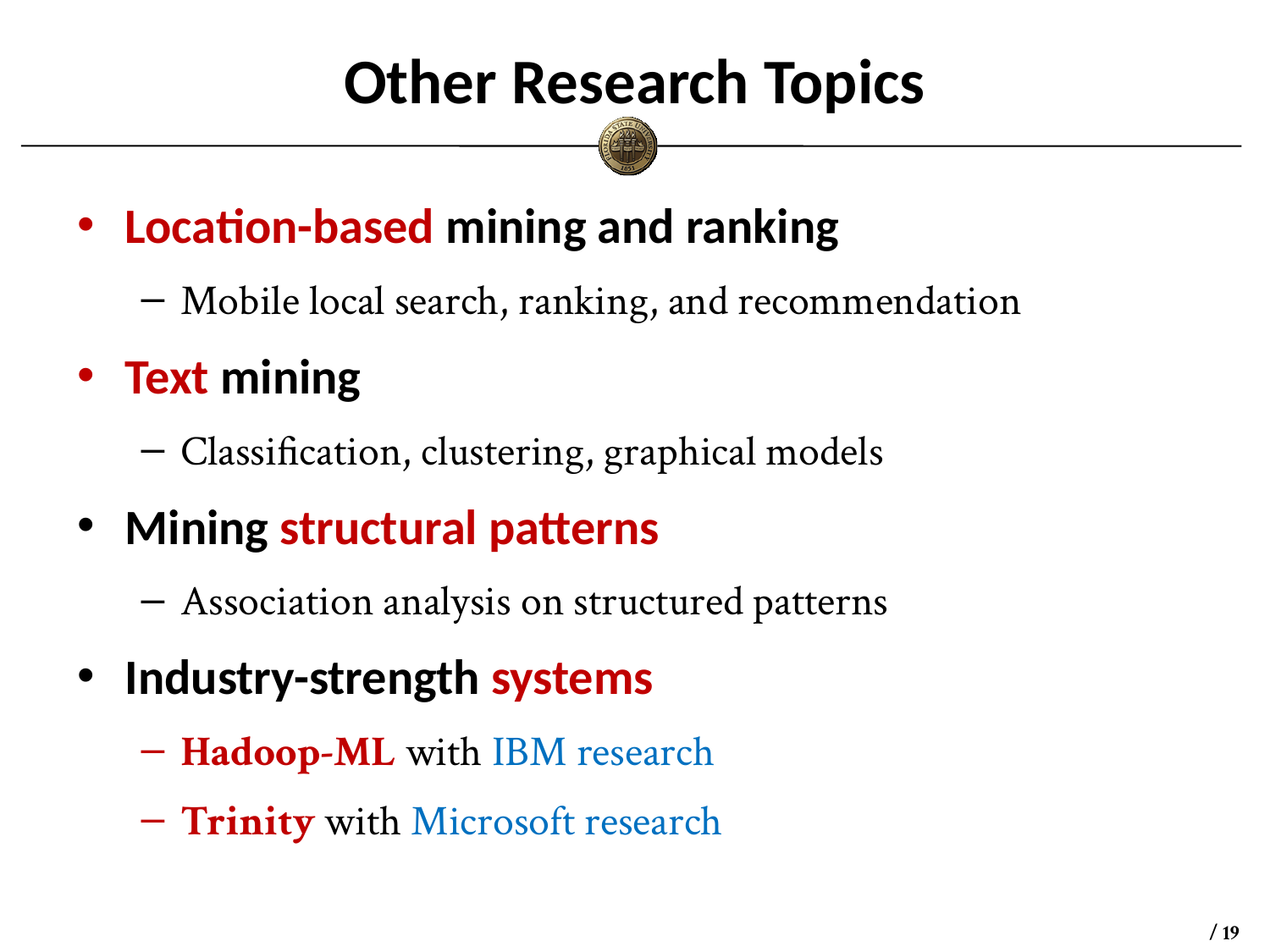

# Other Research Topics
Location-based mining and ranking
Mobile local search, ranking, and recommendation
Text mining
Classification, clustering, graphical models
Mining structural patterns
Association analysis on structured patterns
Industry-strength systems
Hadoop-ML with IBM research
Trinity with Microsoft research